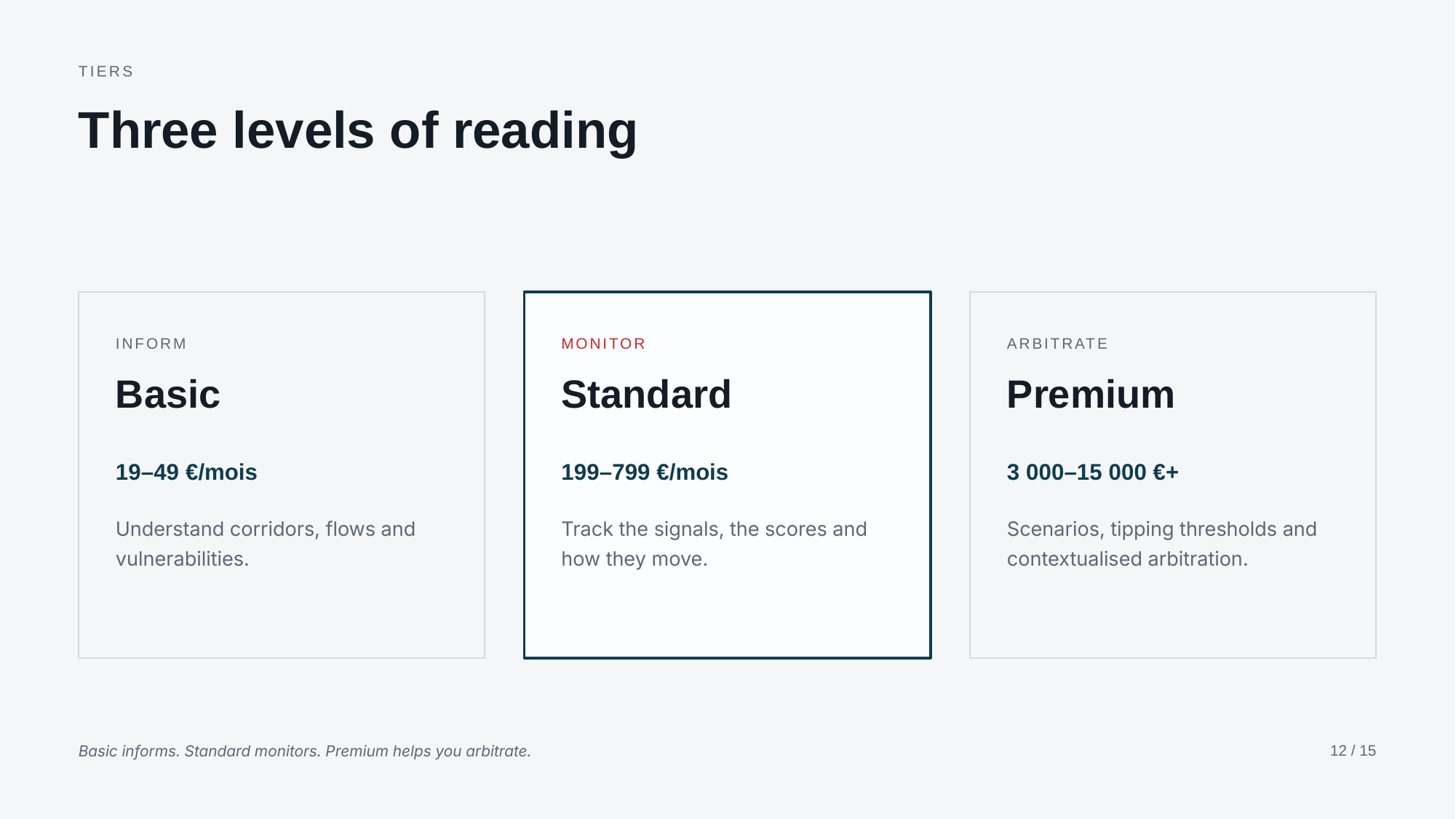

TIERS
Three levels of reading

INFORM
MONITOR
ARBITRATE
Basic
Standard
Premium
19–49 €/mois
199–799 €/mois
3 000–15 000 €+
Understand corridors, flows and vulnerabilities.
Track the signals, the scores and how they move.
Scenarios, tipping thresholds and contextualised arbitration.
Basic informs. Standard monitors. Premium helps you arbitrate.
12 / 15